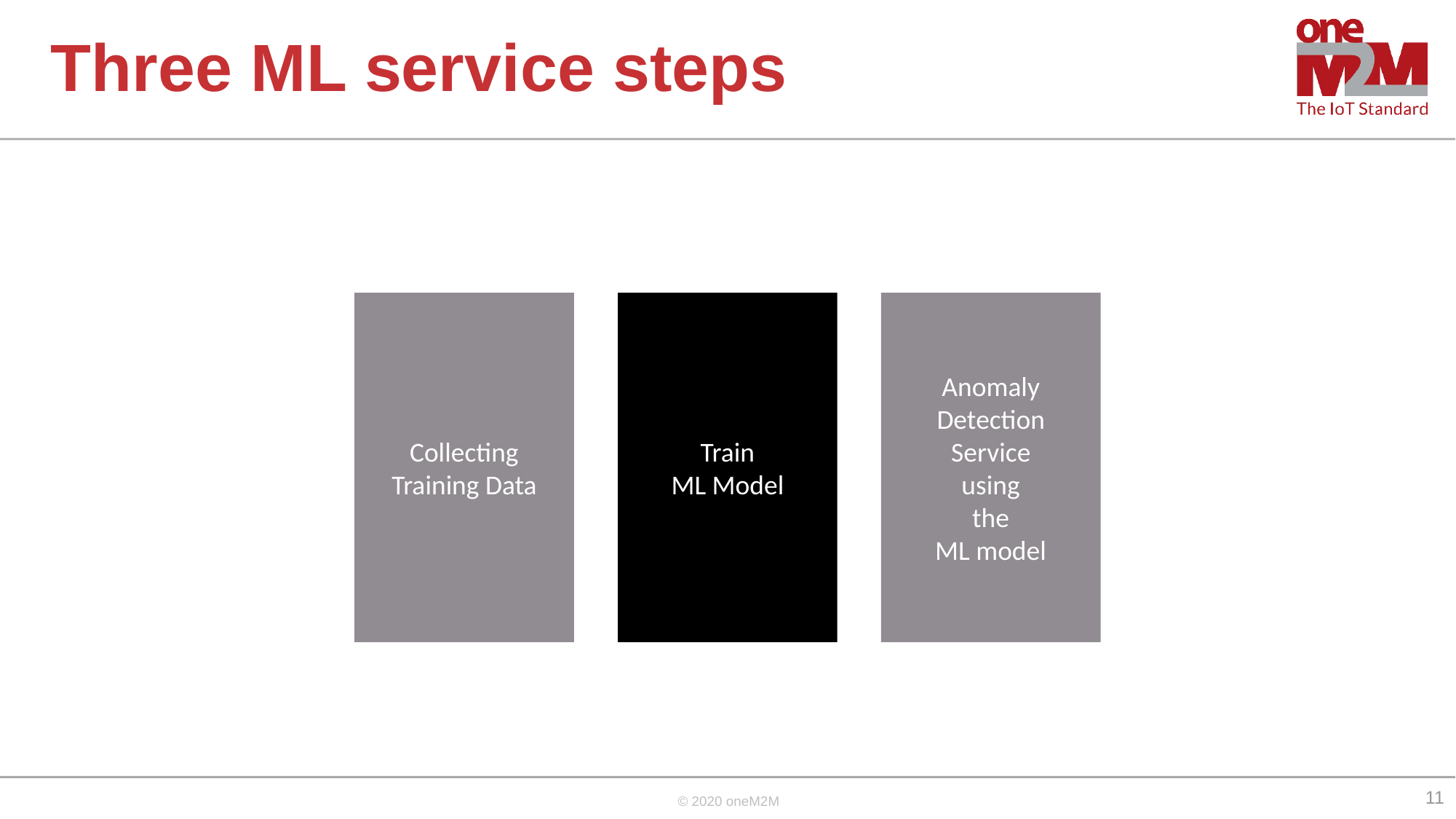

# Three ML service steps
Collecting
Training Data
Train
ML Model
Anomaly
Detection
Service
using
the
ML model
11